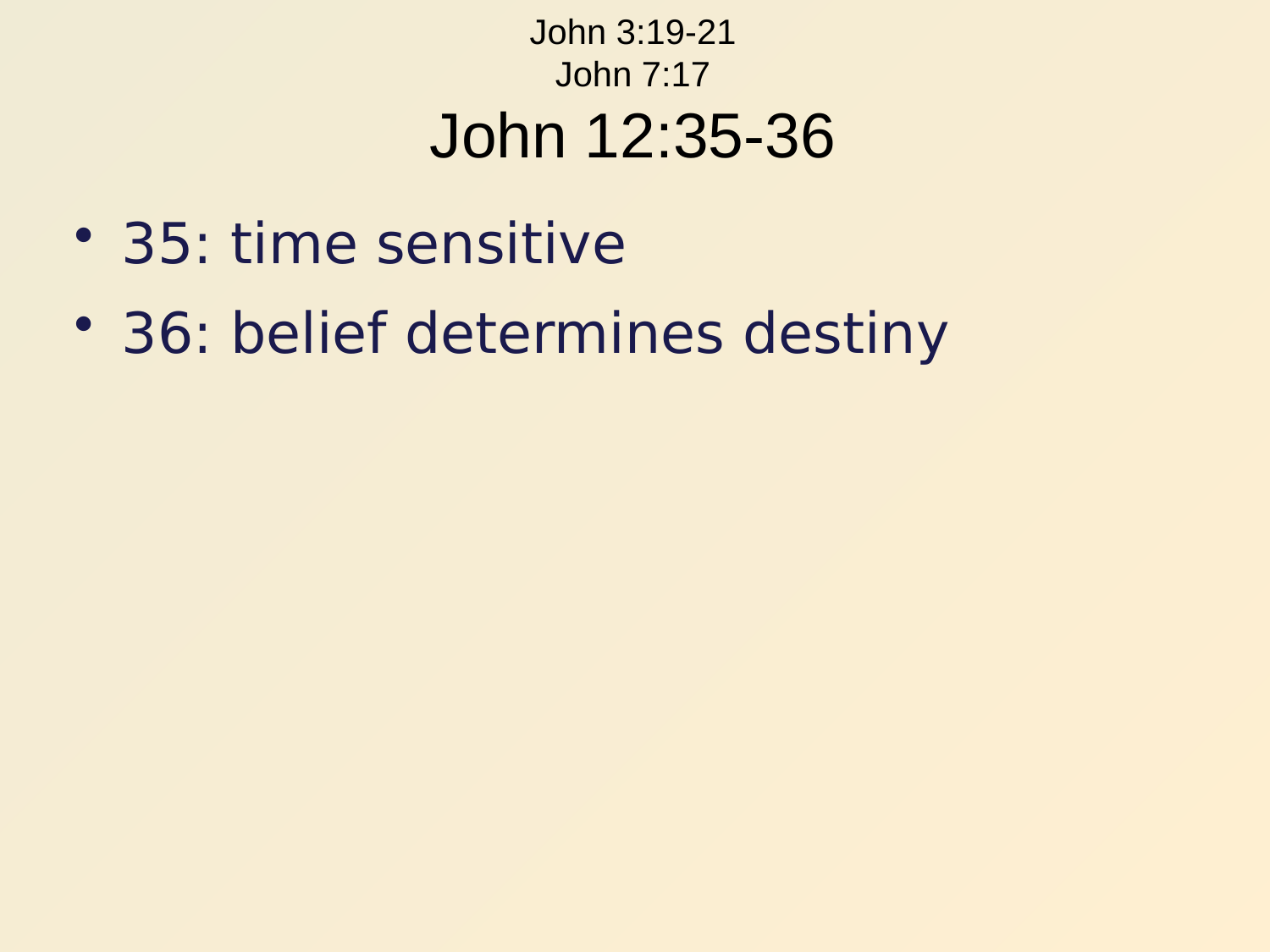

# John 3:19-21 John 7:17 John 12:35-36
35: time sensitive
36: belief determines destiny